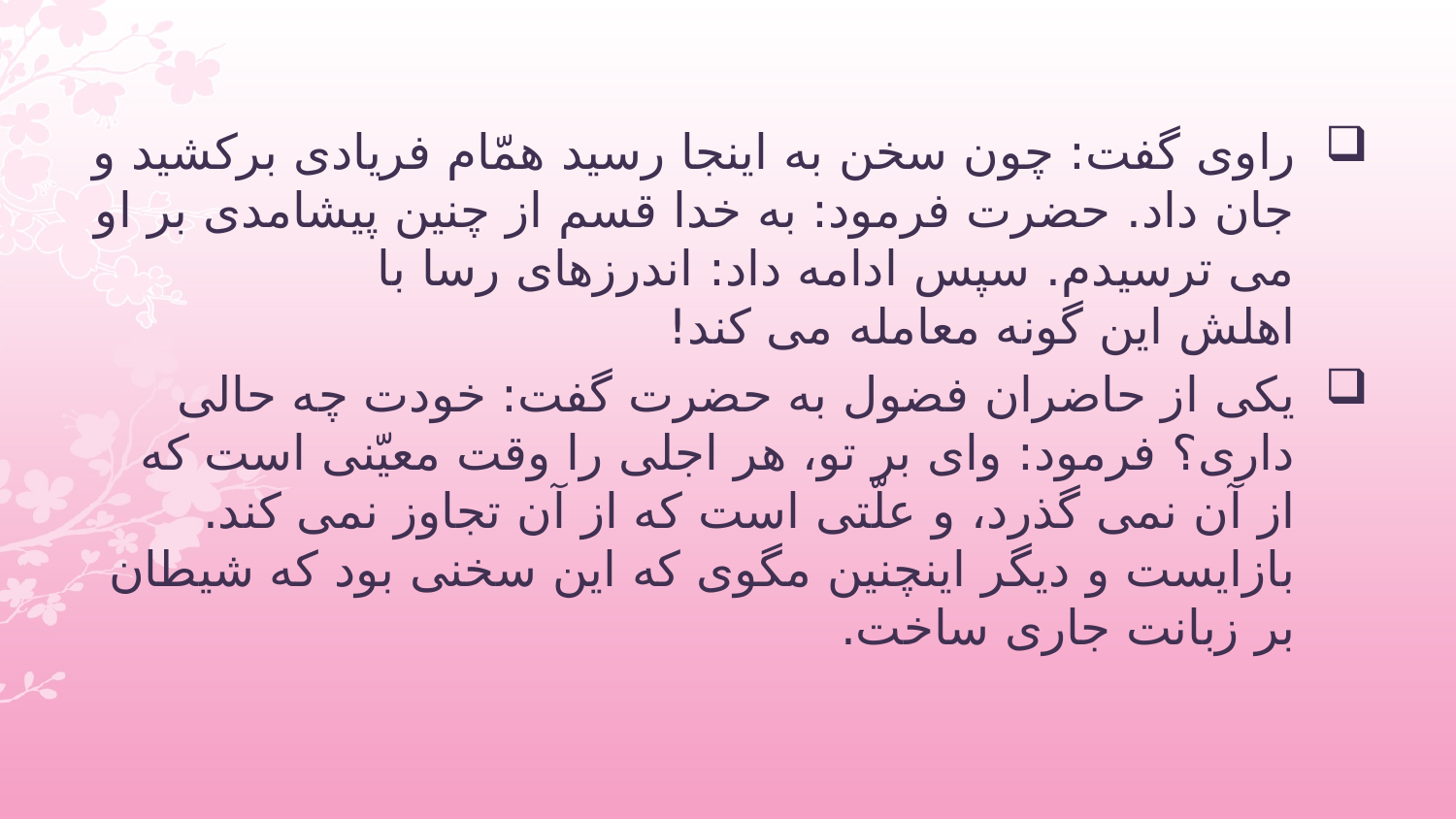

راوى گفت: چون سخن به اينجا رسيد همّام فريادى بركشيد و جان داد. حضرت فرمود: به خدا قسم از چنين پيشامدى بر او مى ترسيدم. سپس ادامه داد: اندرزهاى رسا با اهلش اين گونه معامله مى كند!
يكى از حاضران فضول به حضرت گفت: خودت چه حالى دارى؟ فرمود: واى بر تو، هر اجلى را وقت معيّنى است كه از آن نمى گذرد، و علّتى است كه از آن تجاوز نمى كند. بازايست و ديگر اينچنين مگوى كه اين سخنى بود كه شيطان بر زبانت جارى ساخت.